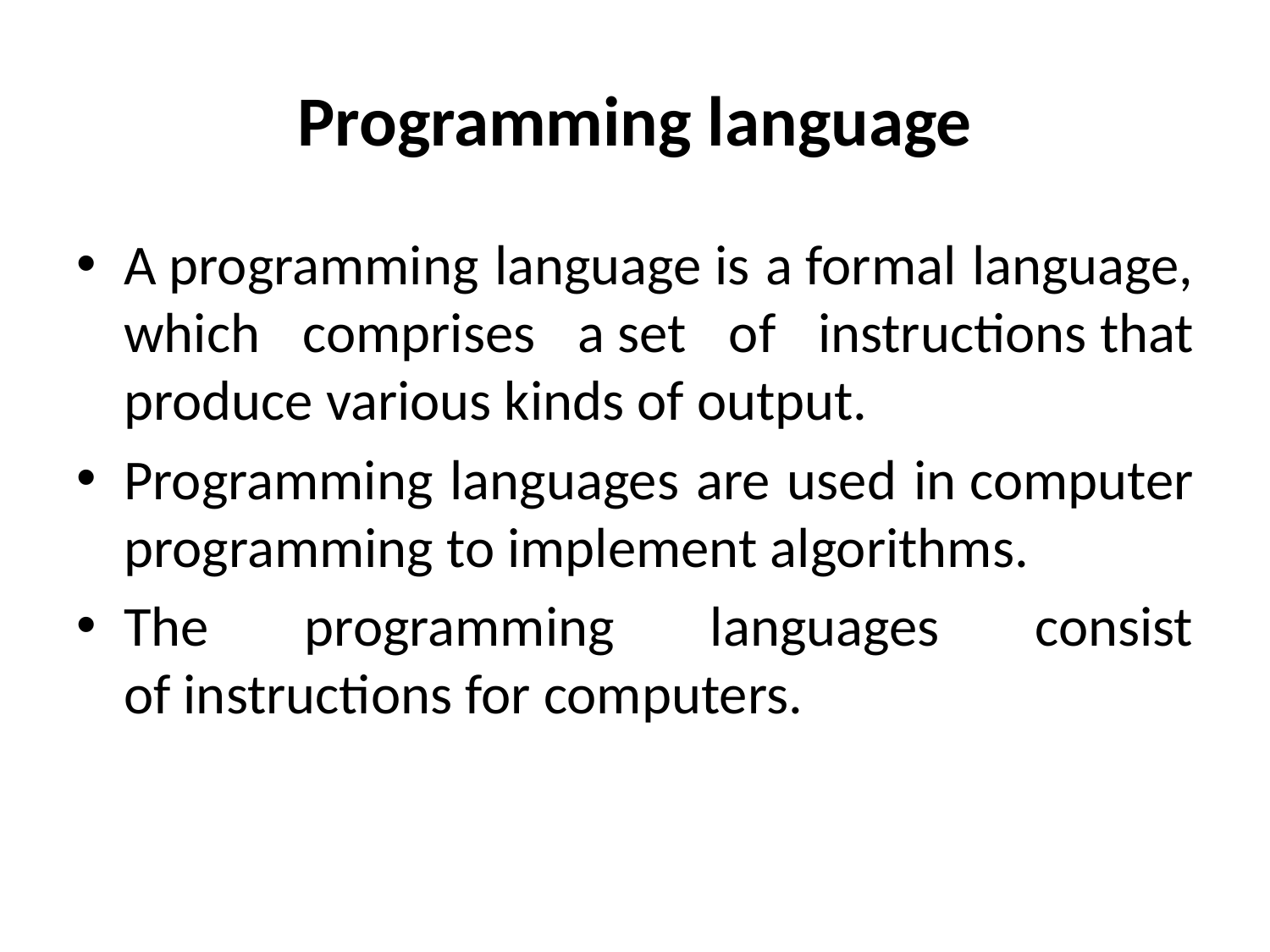

# Programming language
A programming language is a formal language, which comprises a set of instructions that produce various kinds of output.
Programming languages are used in computer programming to implement algorithms.
The programming languages consist of instructions for computers.